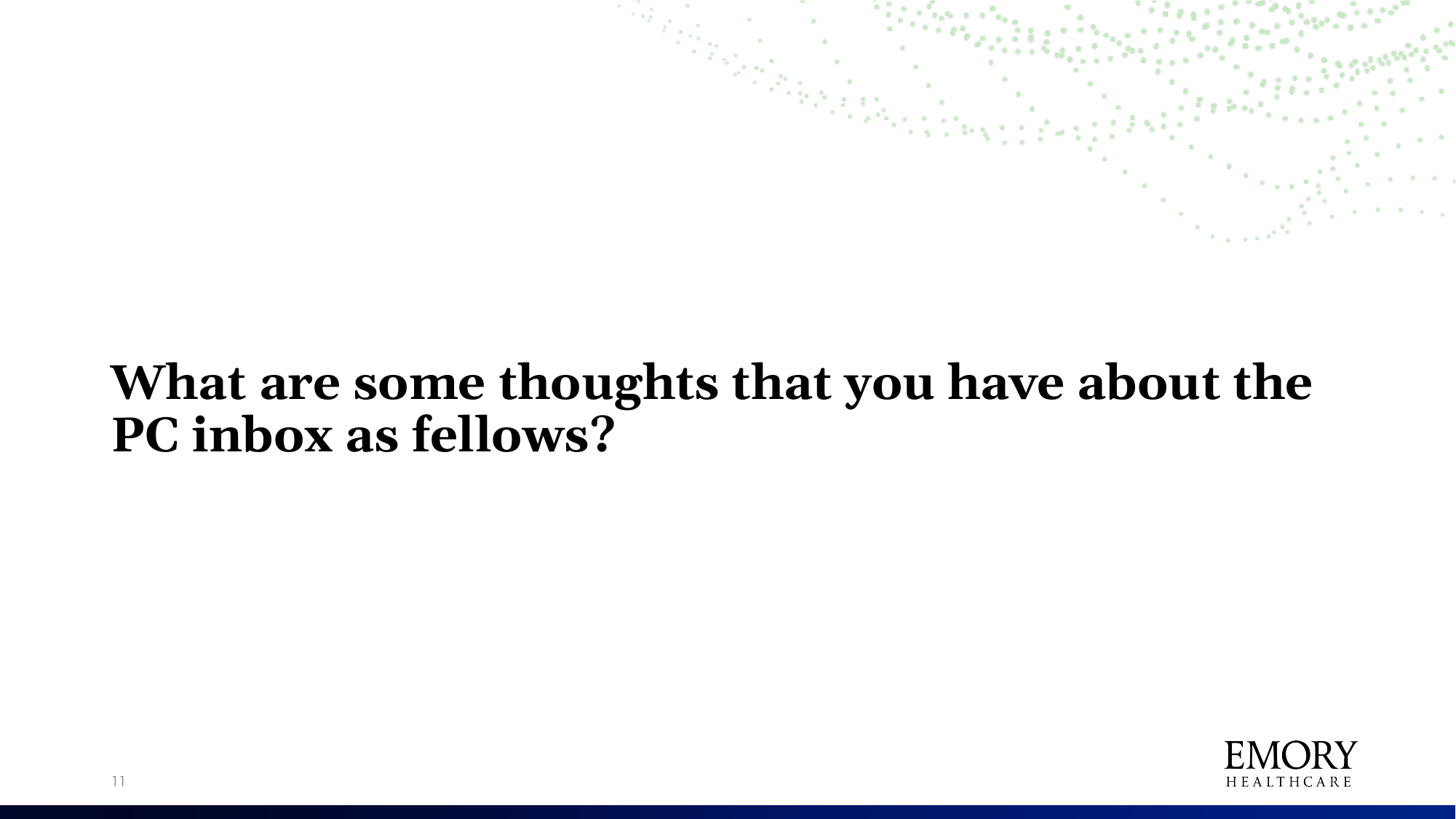

# What are some thoughts that you have about the PC inbox as fellows?